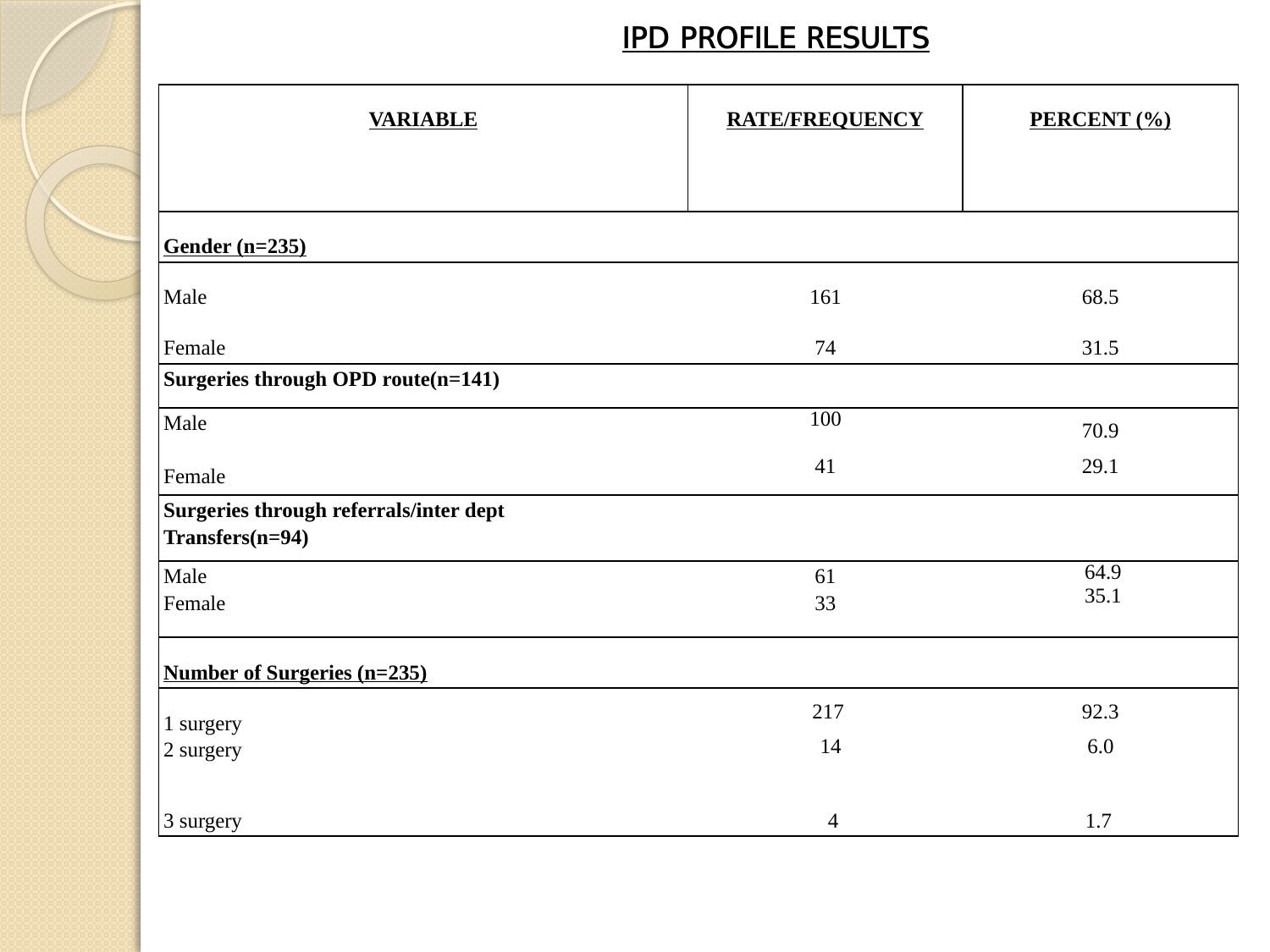

IPD PROFILE RESULTS
| VARIABLE | RATE/FREQUENCY | PERCENT (%) |
| --- | --- | --- |
| Gender (n=235) |  |  |
| Male | 161 | 68.5 |
| Female | 74 | 31.5 |
| Surgeries through OPD route(n=141) |  |  |
| Male Female | 100 41 | 70.9 29.1 |
| Surgeries through referrals/inter dept Transfers(n=94) |  |  |
| Male Female | 61 33 | 64.9 35.1 |
| Number of Surgeries (n=235) |  |  |
| 1 surgery 2 surgery | 217 14 | 92.3 6.0 |
| 3 surgery | 4 | 1.7 |